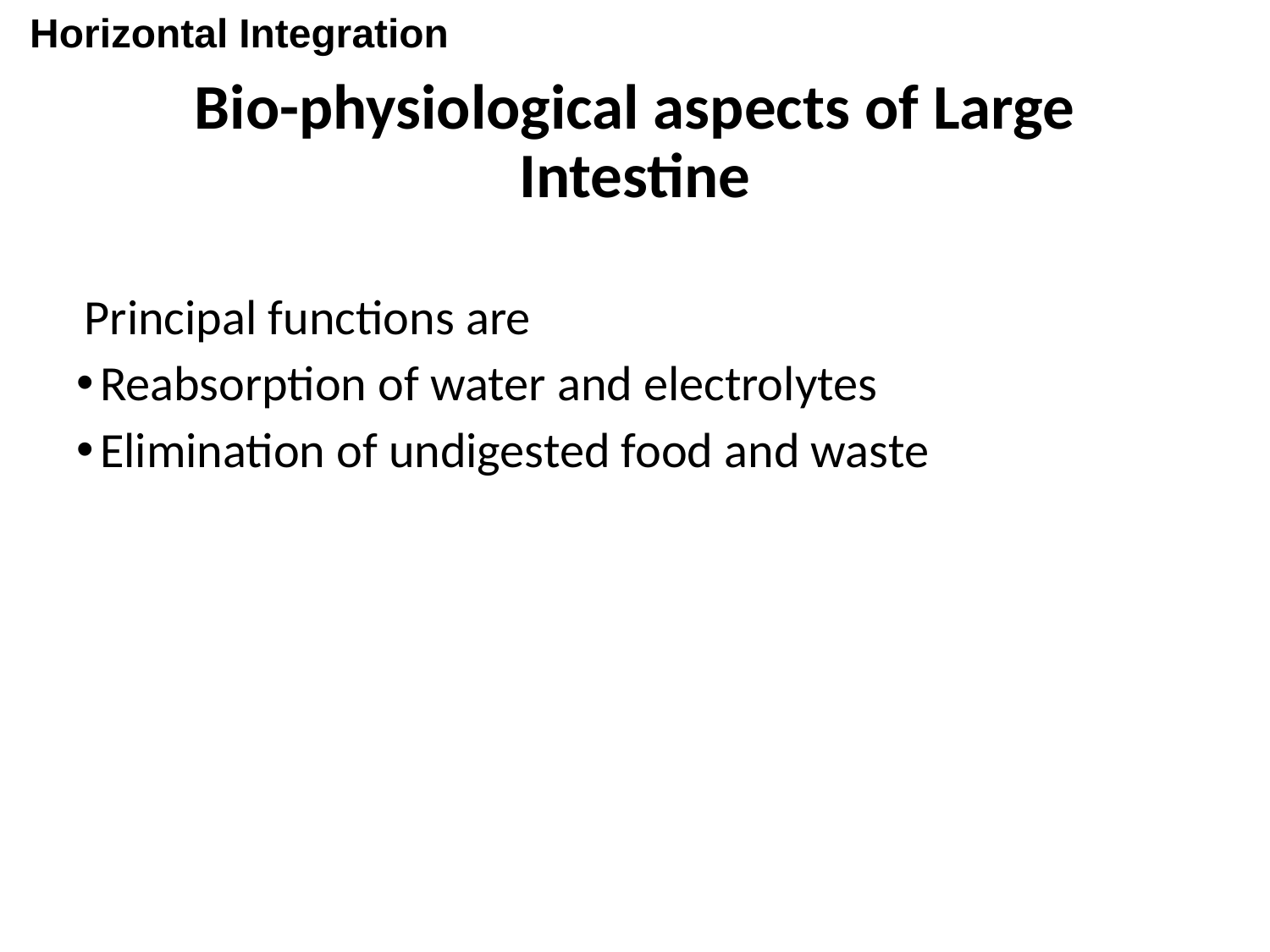

Horizontal Integration
# Bio-physiological aspects of Large Intestine
 Principal functions are
Reabsorption of water and electrolytes
Elimination of undigested food and waste